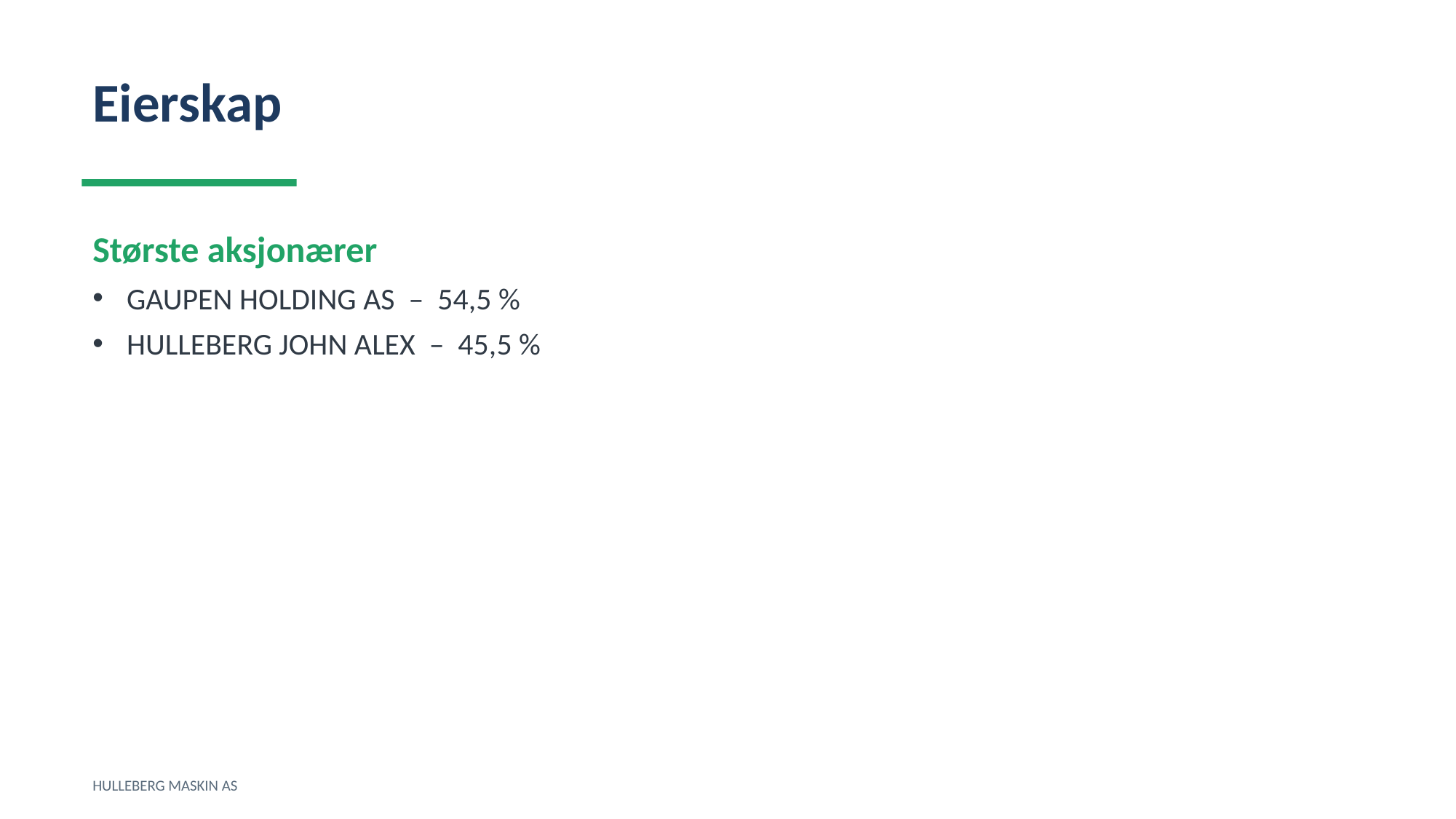

Eierskap

Største aksjonærer
GAUPEN HOLDING AS  –  54,5 %
HULLEBERG JOHN ALEX  –  45,5 %
HULLEBERG MASKIN AS